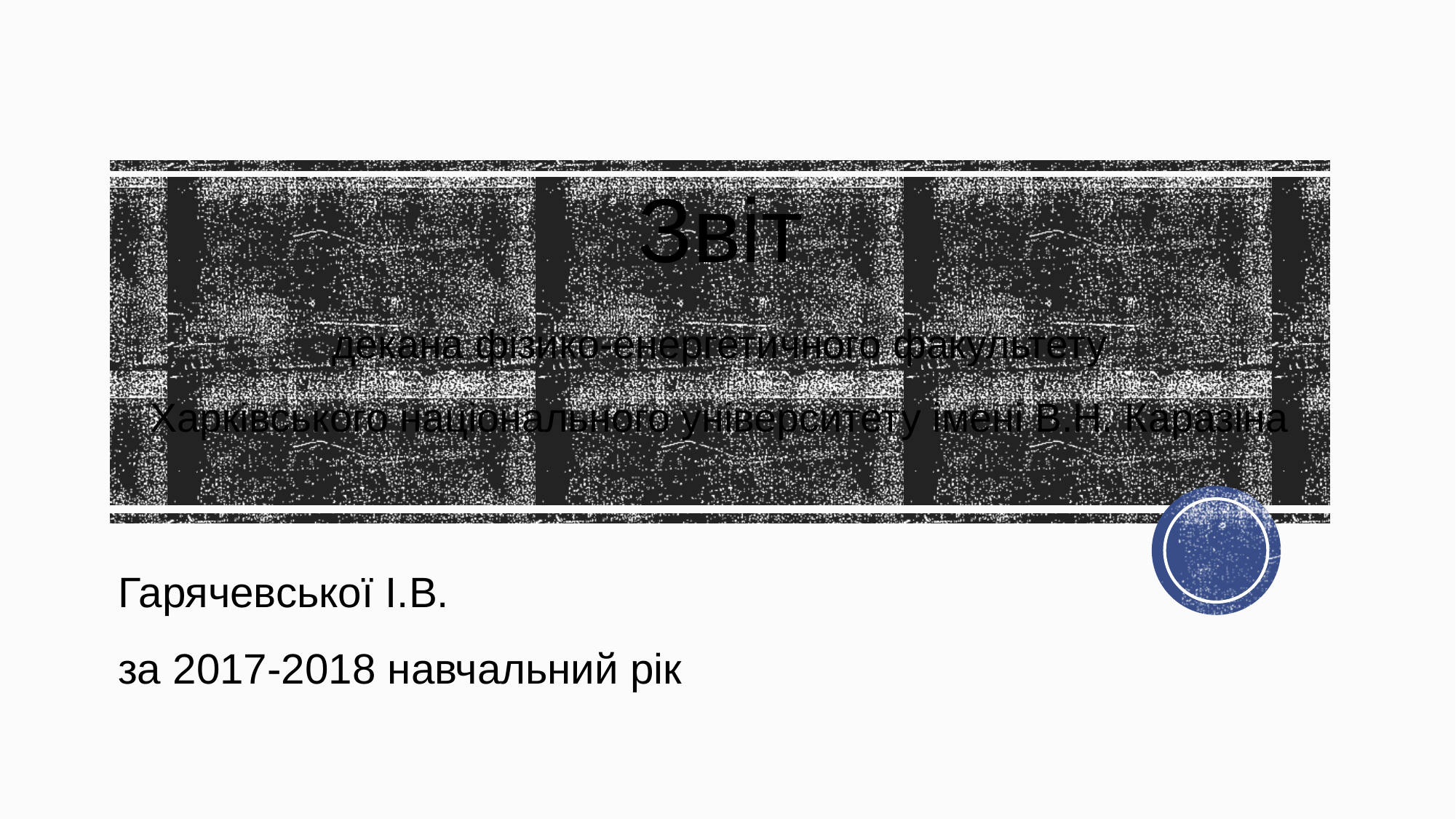

# Звіт
декана фізико-енергетичного факультету
Харківського національного університету імені В.Н. Каразіна

Гарячевської І.В.
за 2017-2018 навчальний рік